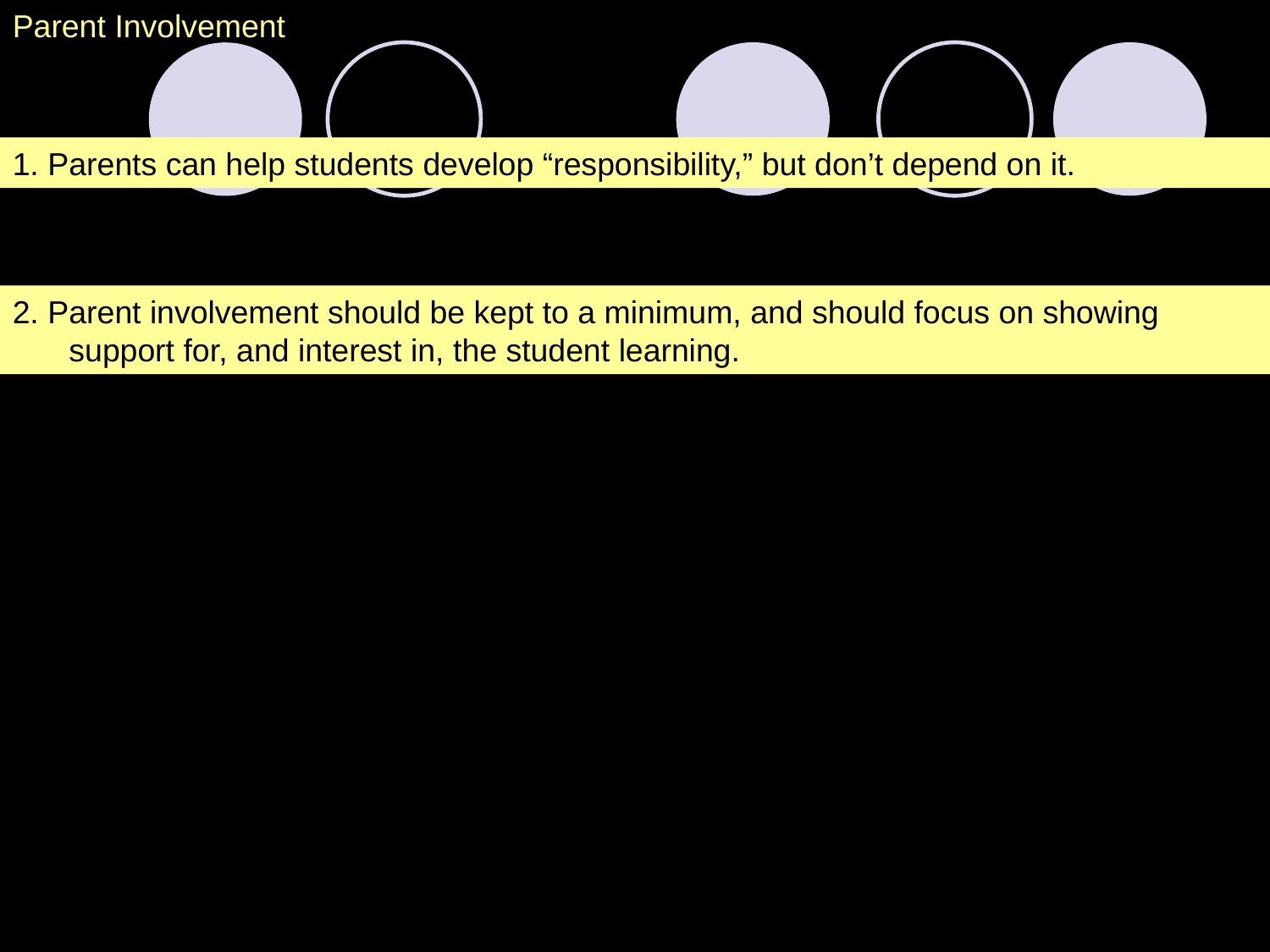

Parent Involvement
1. Parents can help students develop “responsibility,” but don’t depend on it.
2. Parent involvement should be kept to a minimum, and should focus on showing support for, and interest in, the student learning.